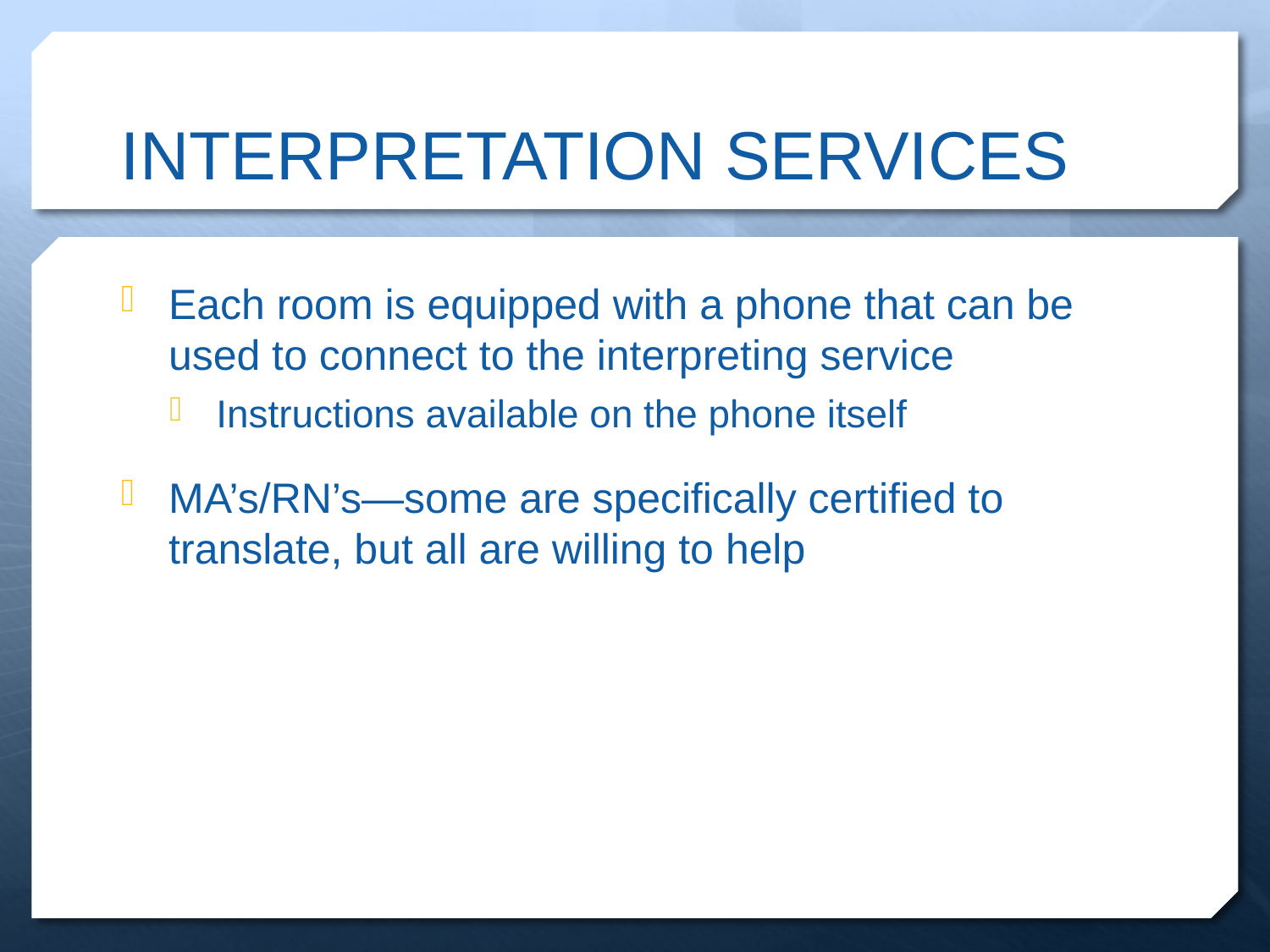

# INTERPRETATION SERVICES
Each room is equipped with a phone that can be used to connect to the interpreting service
Instructions available on the phone itself
MA’s/RN’s—some are specifically certified to translate, but all are willing to help